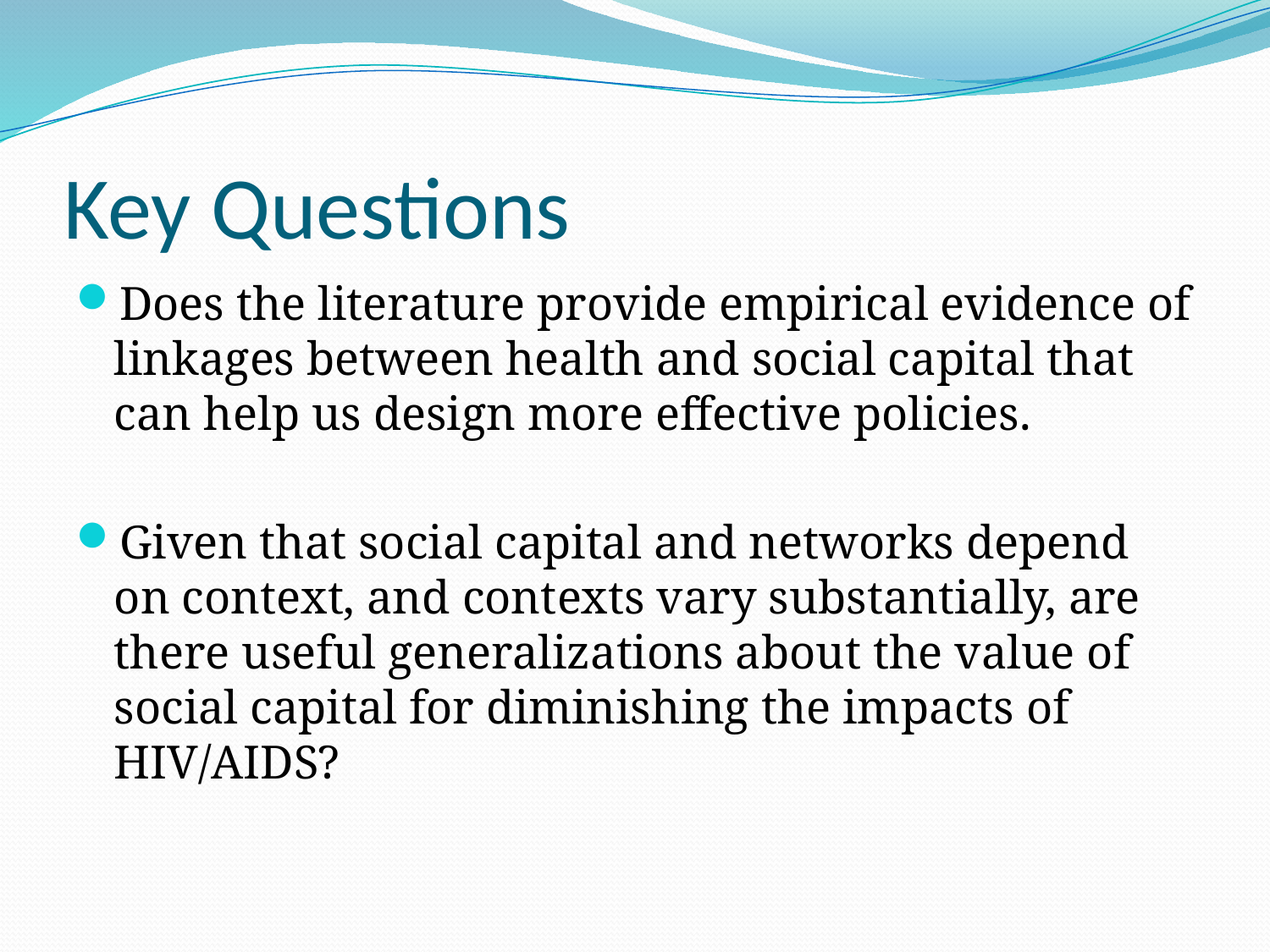

# Key Questions
Does the literature provide empirical evidence of linkages between health and social capital that can help us design more effective policies.

Given that social capital and networks depend on context, and contexts vary substantially, are there useful generalizations about the value of social capital for diminishing the impacts of HIV/AIDS?